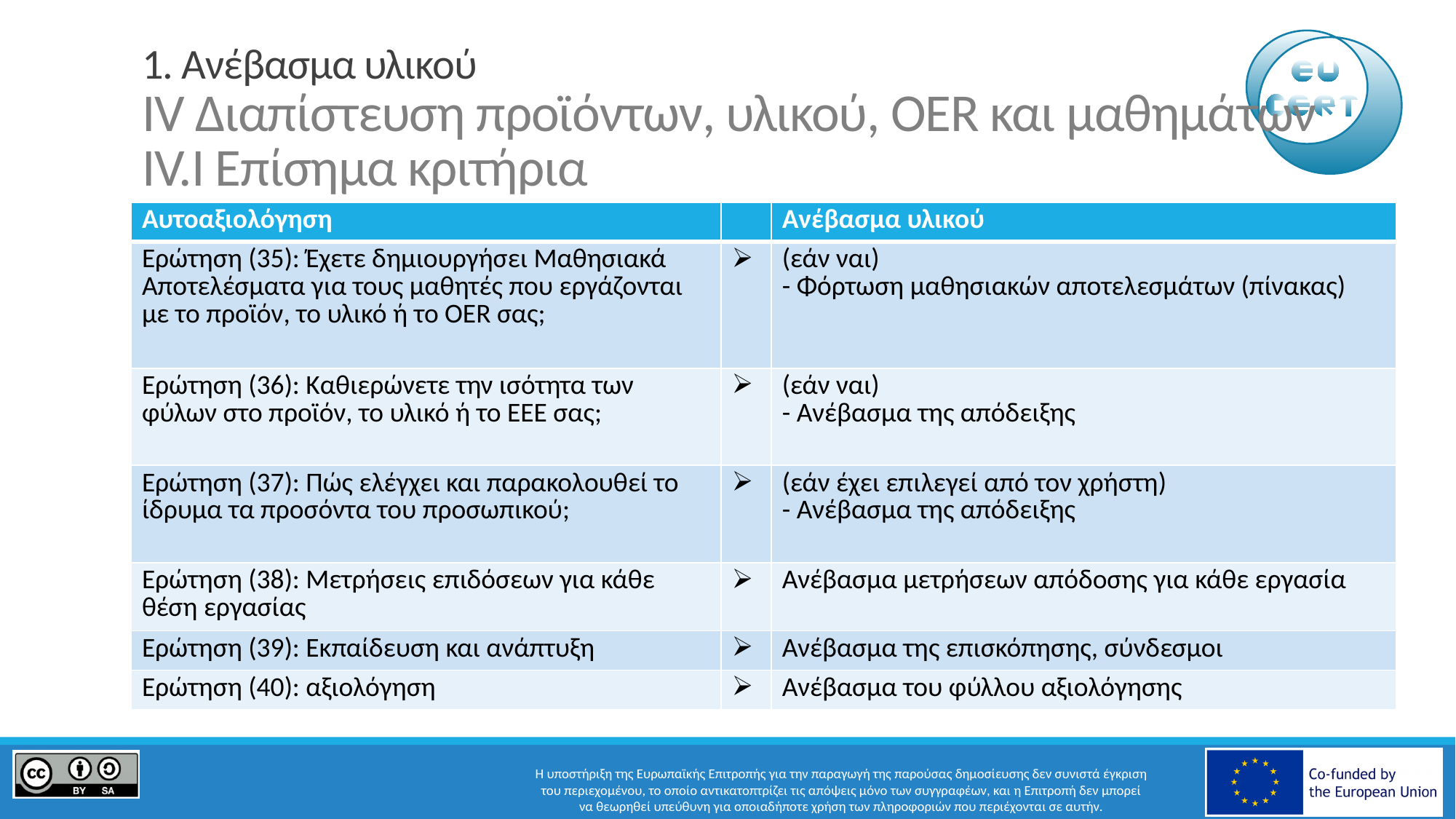

# 1. Ανέβασμα υλικού IV Διαπίστευση προϊόντων, υλικού, OER και μαθημάτων IV.I Επίσημα κριτήρια
| Αυτοαξιολόγηση |  | Ανέβασμα υλικού |
| --- | --- | --- |
| Ερώτηση (35): Έχετε δημιουργήσει Μαθησιακά Αποτελέσματα για τους μαθητές που εργάζονται με το προϊόν, το υλικό ή το ΟΕR σας; |  | (εάν ναι) - Φόρτωση μαθησιακών αποτελεσμάτων (πίνακας) |
| Ερώτηση (36): Καθιερώνετε την ισότητα των φύλων στο προϊόν, το υλικό ή το ΕΕΕ σας; |  | (εάν ναι) - Ανέβασμα της απόδειξης |
| Ερώτηση (37): Πώς ελέγχει και παρακολουθεί το ίδρυμα τα προσόντα του προσωπικού; |  | (εάν έχει επιλεγεί από τον χρήστη) - Ανέβασμα της απόδειξης |
| Ερώτηση (38): Μετρήσεις επιδόσεων για κάθε θέση εργασίας |  | Ανέβασμα μετρήσεων απόδοσης για κάθε εργασία |
| Ερώτηση (39): Εκπαίδευση και ανάπτυξη |  | Ανέβασμα της επισκόπησης, σύνδεσμοι |
| Ερώτηση (40): αξιολόγηση |  | Ανέβασμα του φύλλου αξιολόγησης |